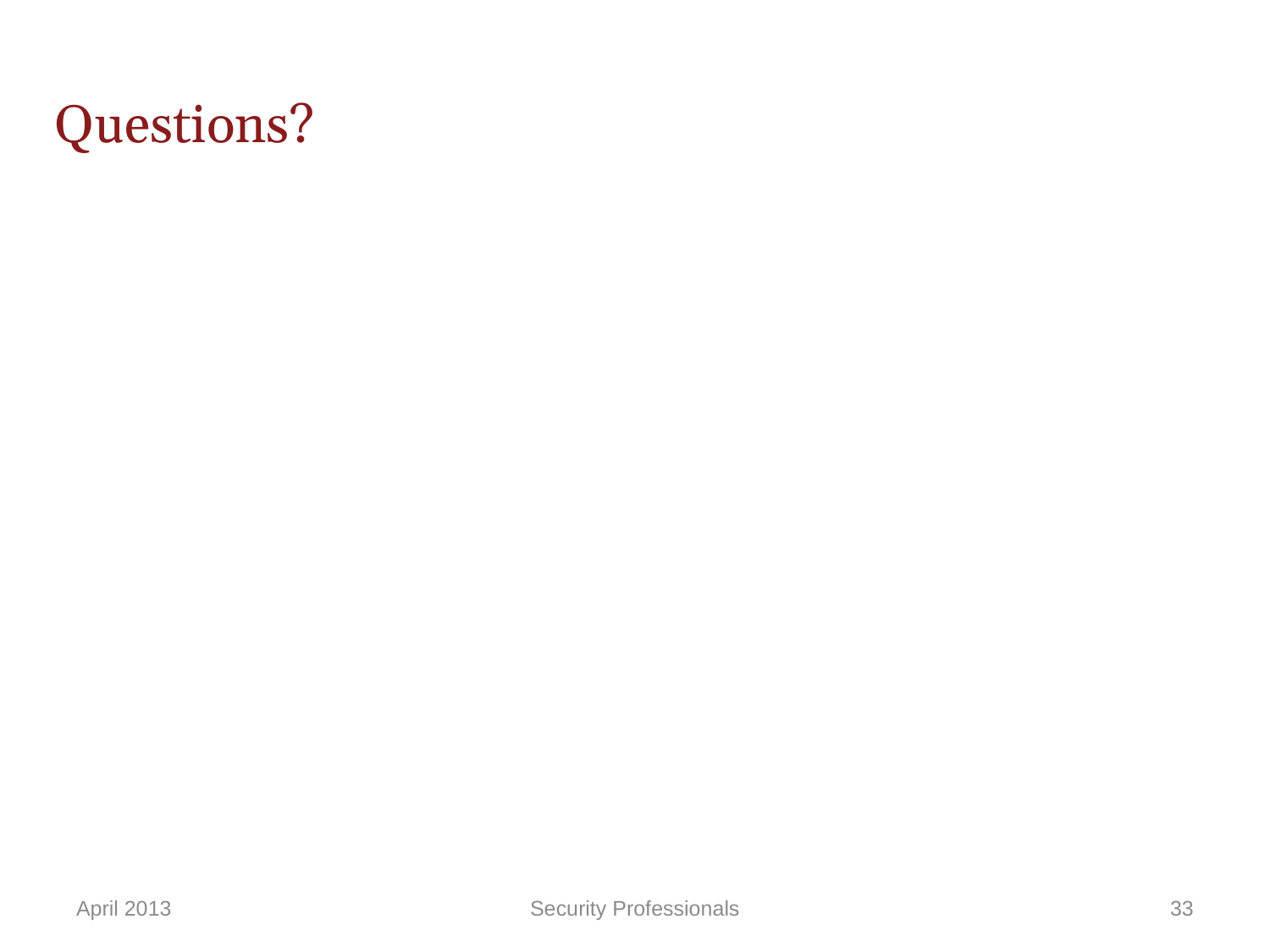

# Questions?

April 2013
Security Professionals
33